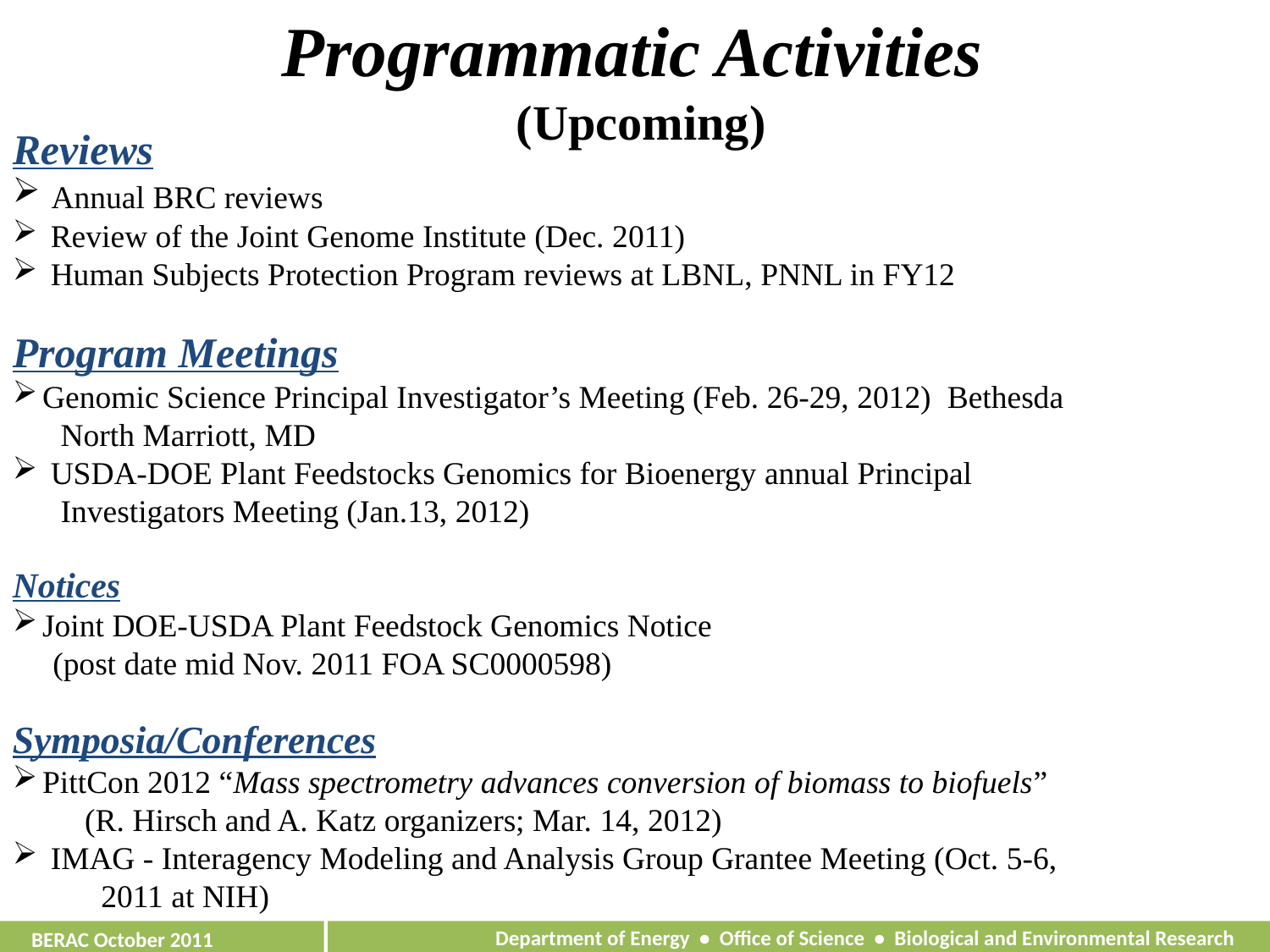

Programmatic Activities
(Upcoming)
Reviews
 Annual BRC reviews
 Review of the Joint Genome Institute (Dec. 2011)
 Human Subjects Protection Program reviews at LBNL, PNNL in FY12

Program Meetings
Genomic Science Principal Investigator’s Meeting (Feb. 26-29, 2012)  Bethesda
      North Marriott, MD
 USDA-DOE Plant Feedstocks Genomics for Bioenergy annual Principal
      Investigators Meeting (Jan.13, 2012)

Notices
Joint DOE-USDA Plant Feedstock Genomics Notice
     (post date mid Nov. 2011 FOA SC0000598)

Symposia/Conferences
PittCon 2012 “Mass spectrometry advances conversion of biomass to biofuels”
         (R. Hirsch and A. Katz organizers; Mar. 14, 2012)
 IMAG - Interagency Modeling and Analysis Group Grantee Meeting (Oct. 5-6,
           2011 at NIH)